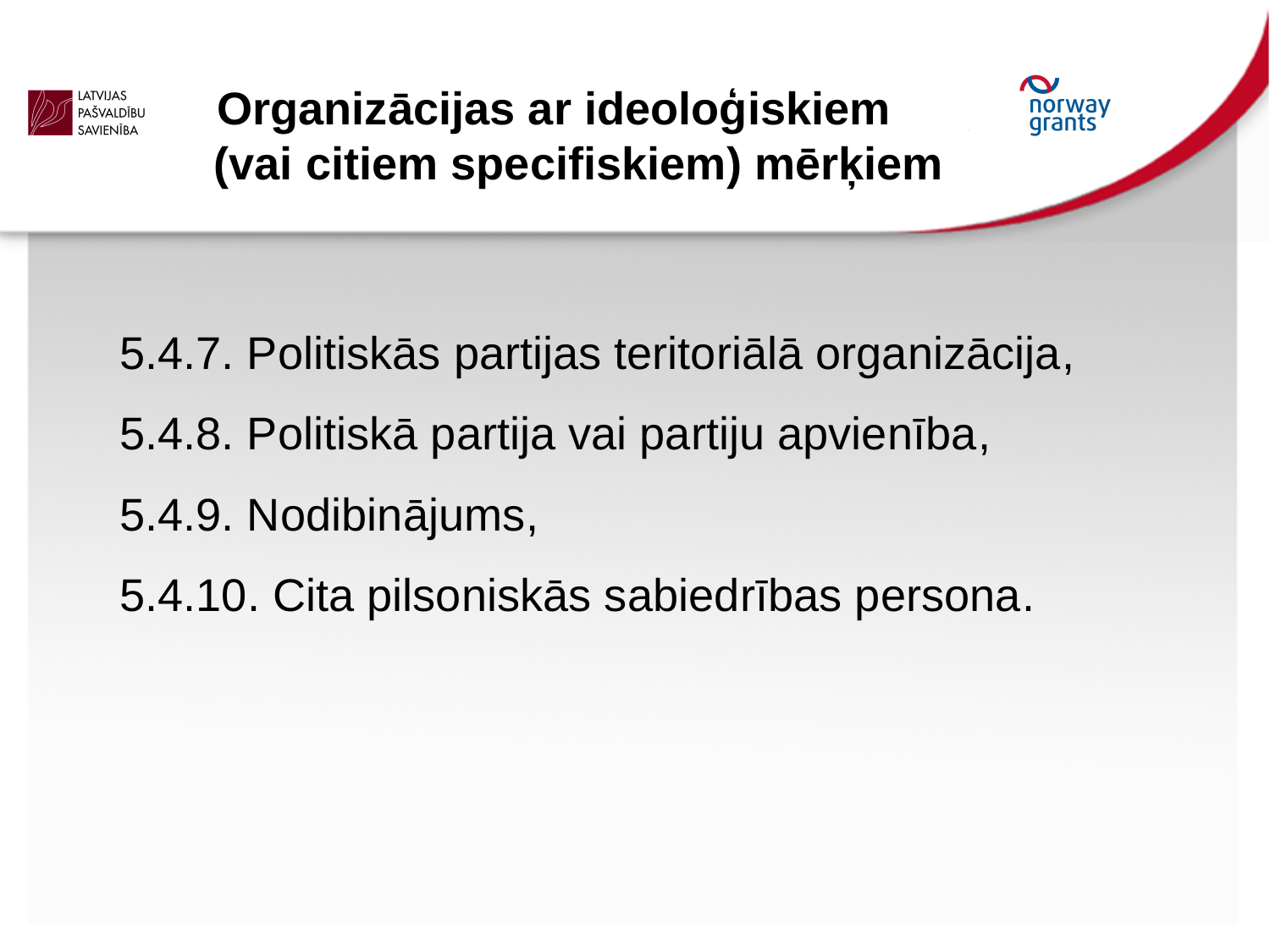

Organizācijas ar ideoloģiskiem (vai citiem specifiskiem) mērķiem
5.4.7. Politiskās partijas teritoriālā organizācija,
5.4.8. Politiskā partija vai partiju apvienība,
5.4.9. Nodibinājums,
5.4.10. Cita pilsoniskās sabiedrības persona.